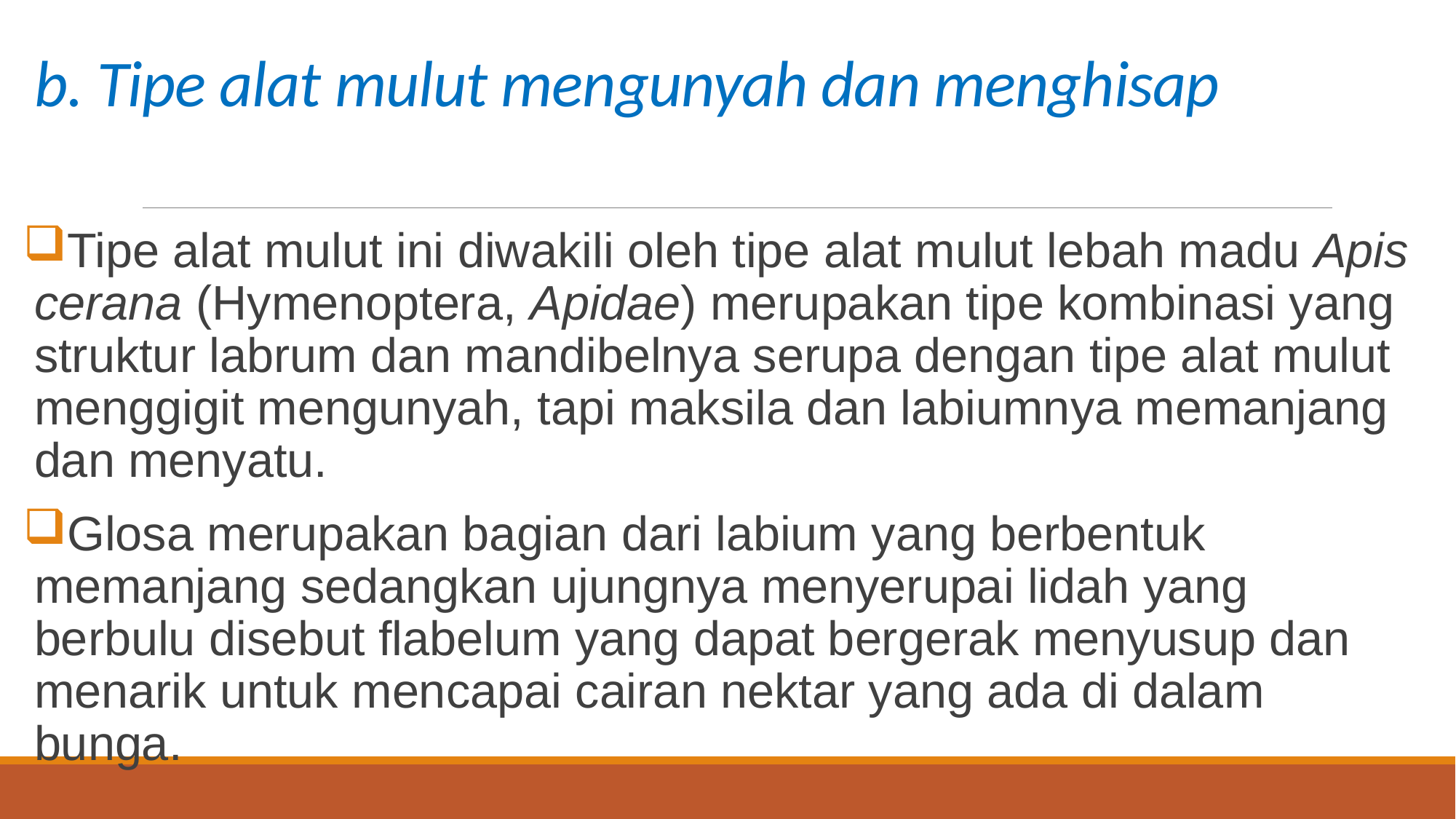

# b. Tipe alat mulut mengunyah dan menghisap
Tipe alat mulut ini diwakili oleh tipe alat mulut lebah madu Apis cerana (Hymenoptera, Apidae) merupakan tipe kombinasi yang struktur labrum dan mandibelnya serupa dengan tipe alat mulut menggigit mengunyah, tapi maksila dan labiumnya memanjang dan menyatu.
Glosa merupakan bagian dari labium yang berbentuk memanjang sedangkan ujungnya menyerupai lidah yang berbulu disebut flabelum yang dapat bergerak menyusup dan menarik untuk mencapai cairan nektar yang ada di dalam bunga.